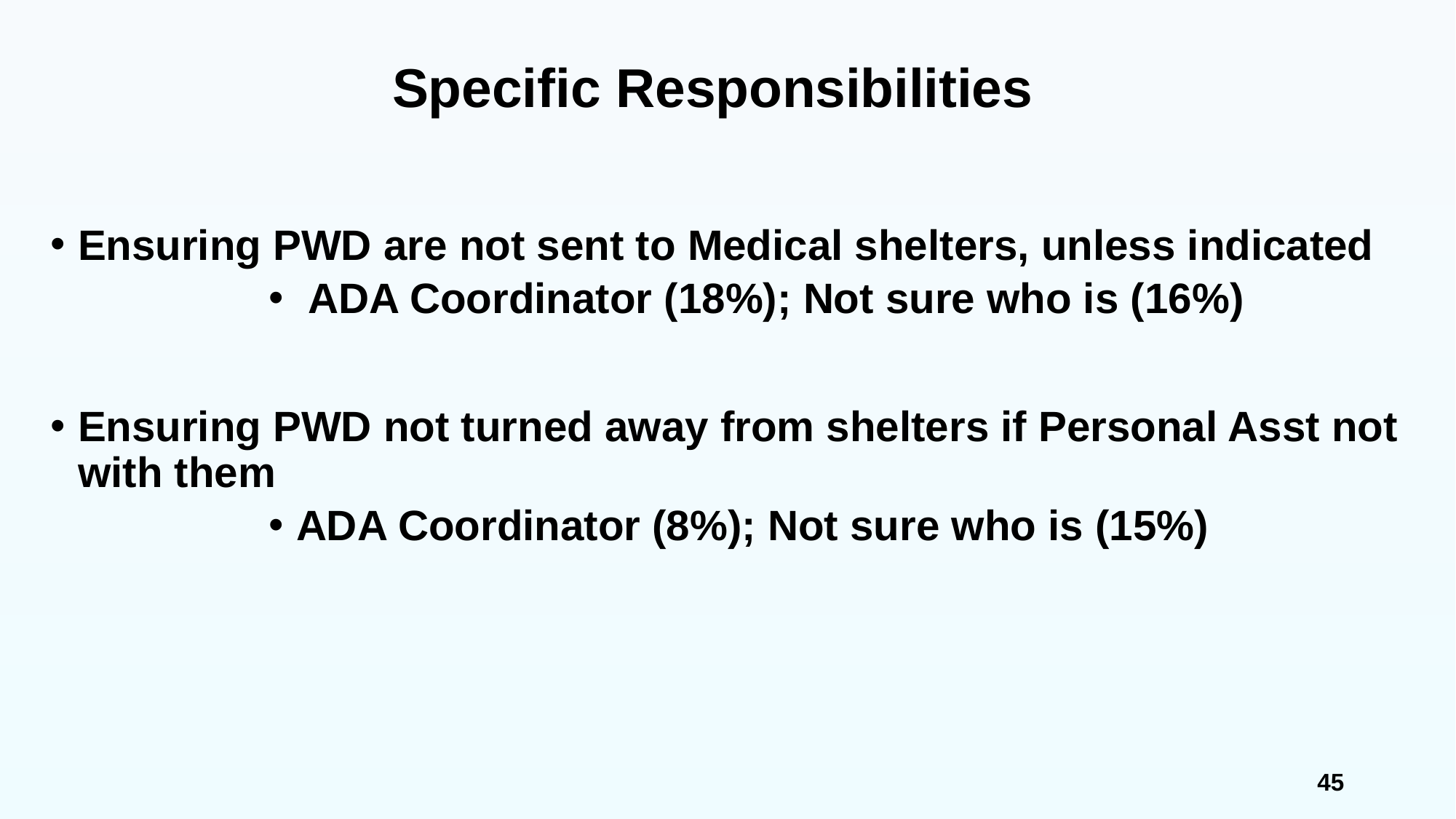

# Specific Responsibilities
Ensuring PWD are not sent to Medical shelters, unless indicated
 ADA Coordinator (18%); Not sure who is (16%)

Ensuring PWD not turned away from shelters if Personal Asst not with them
ADA Coordinator (8%); Not sure who is (15%)

45